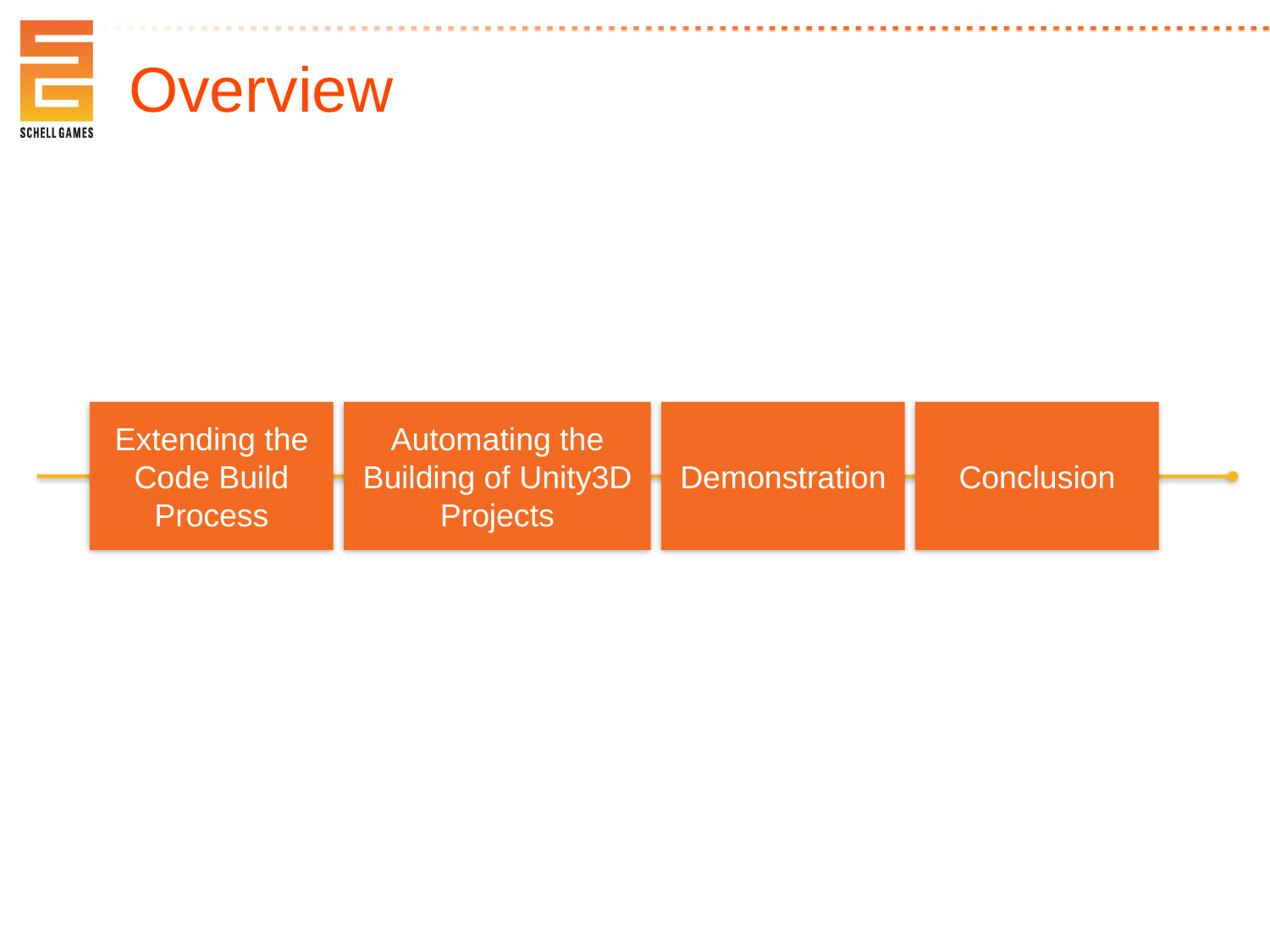

Overview
Extending the Code Build Process
Automating the Building of Unity3D Projects
Demonstration
Conclusion